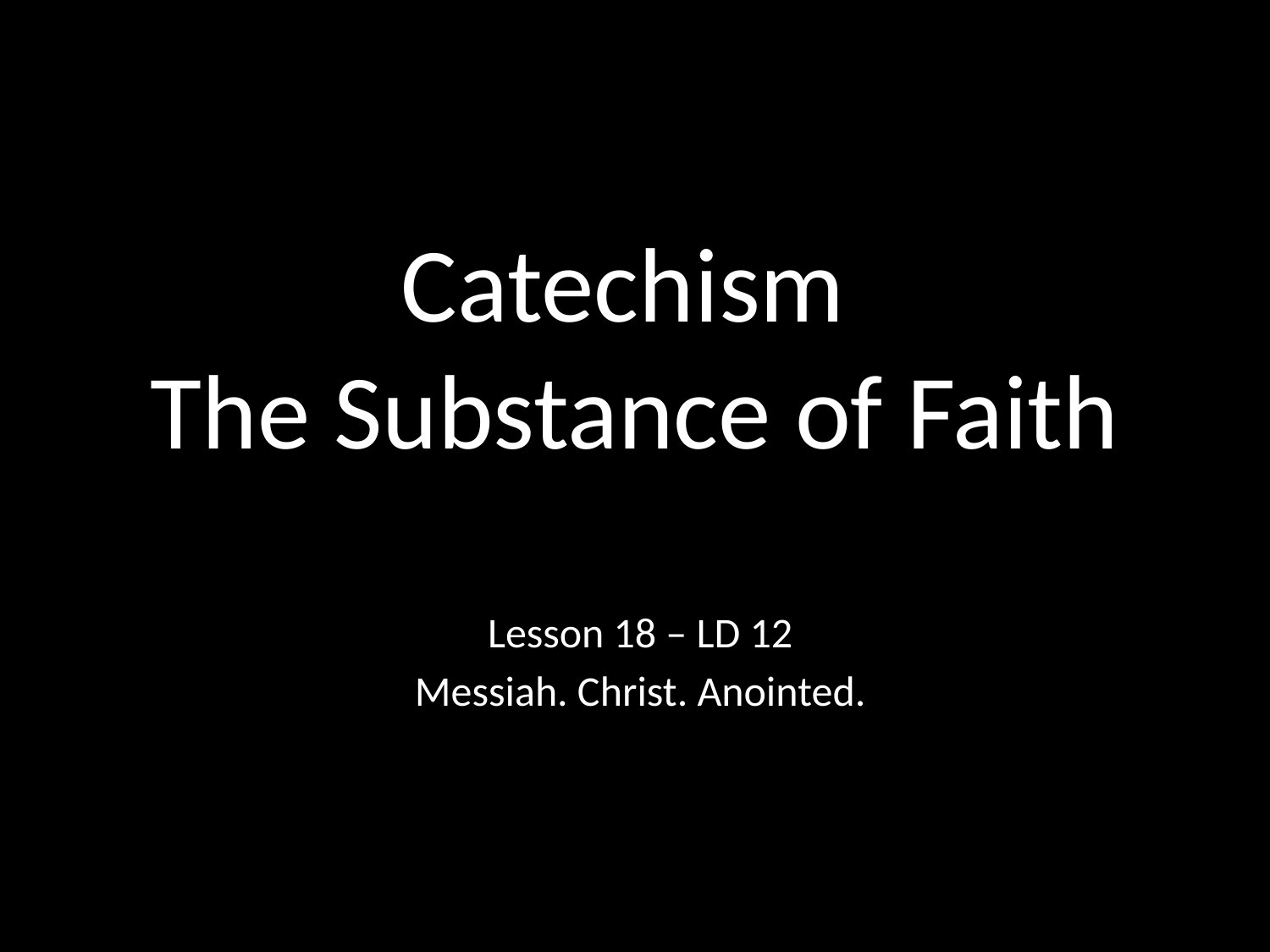

# Catechism The Substance of Faith

Lesson 18 – LD 12
Messiah. Christ. Anointed.